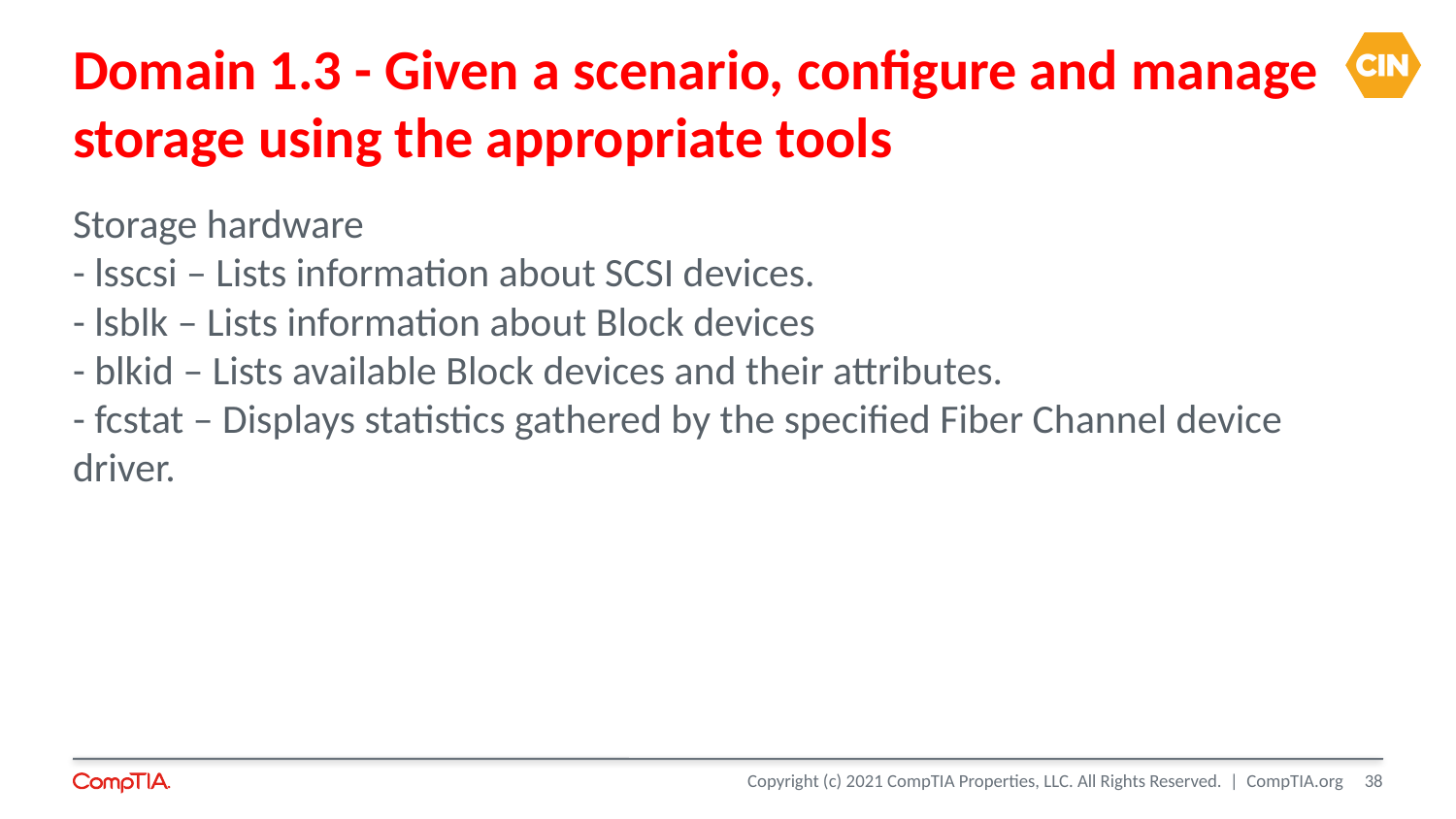

Domain 1.3 - Given a scenario, configure and manage
storage using the appropriate tools
Storage hardware
- lsscsi – Lists information about SCSI devices.
- lsblk – Lists information about Block devices
- blkid – Lists available Block devices and their attributes.
- fcstat – Displays statistics gathered by the specified Fiber Channel device driver.
38